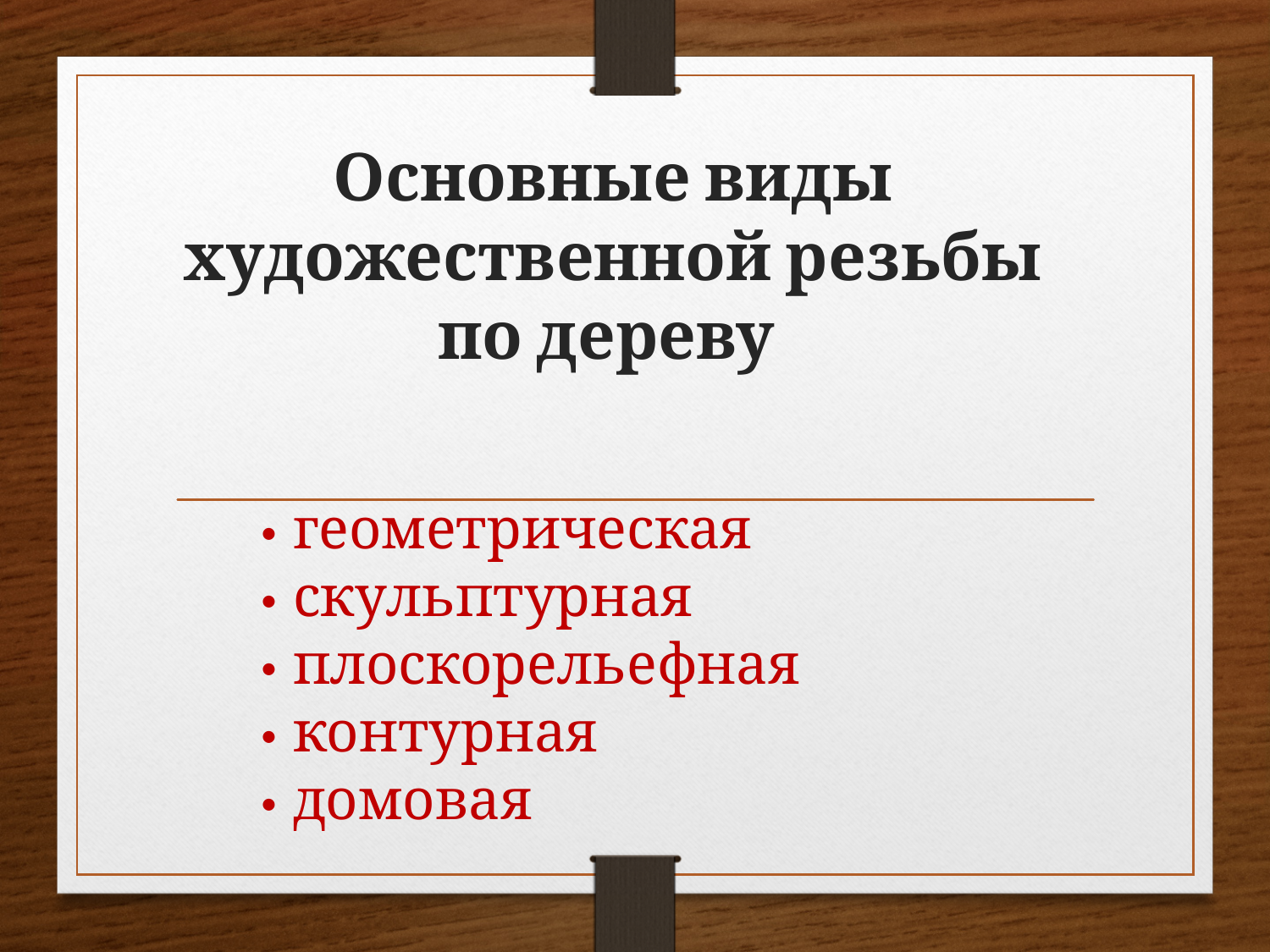

# Основные виды художественной резьбы по дереву
• геометрическая
• скульптурная
• плоскорельефная
• контурная
• домовая